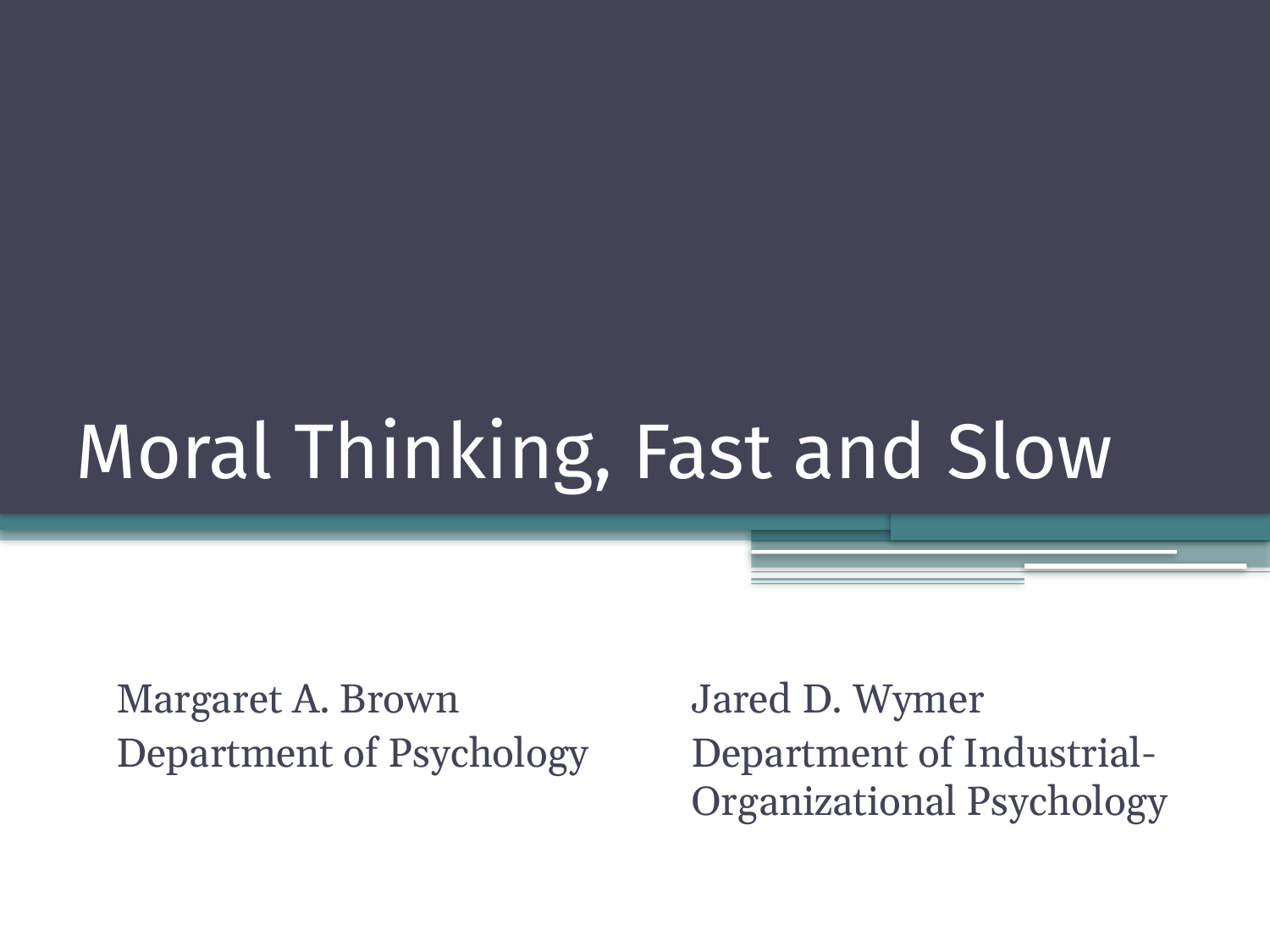

# Moral Thinking, Fast and Slow
Margaret A. Brown
Department of Psychology

Jared D. Wymer
Department of Industrial-Organizational Psychology